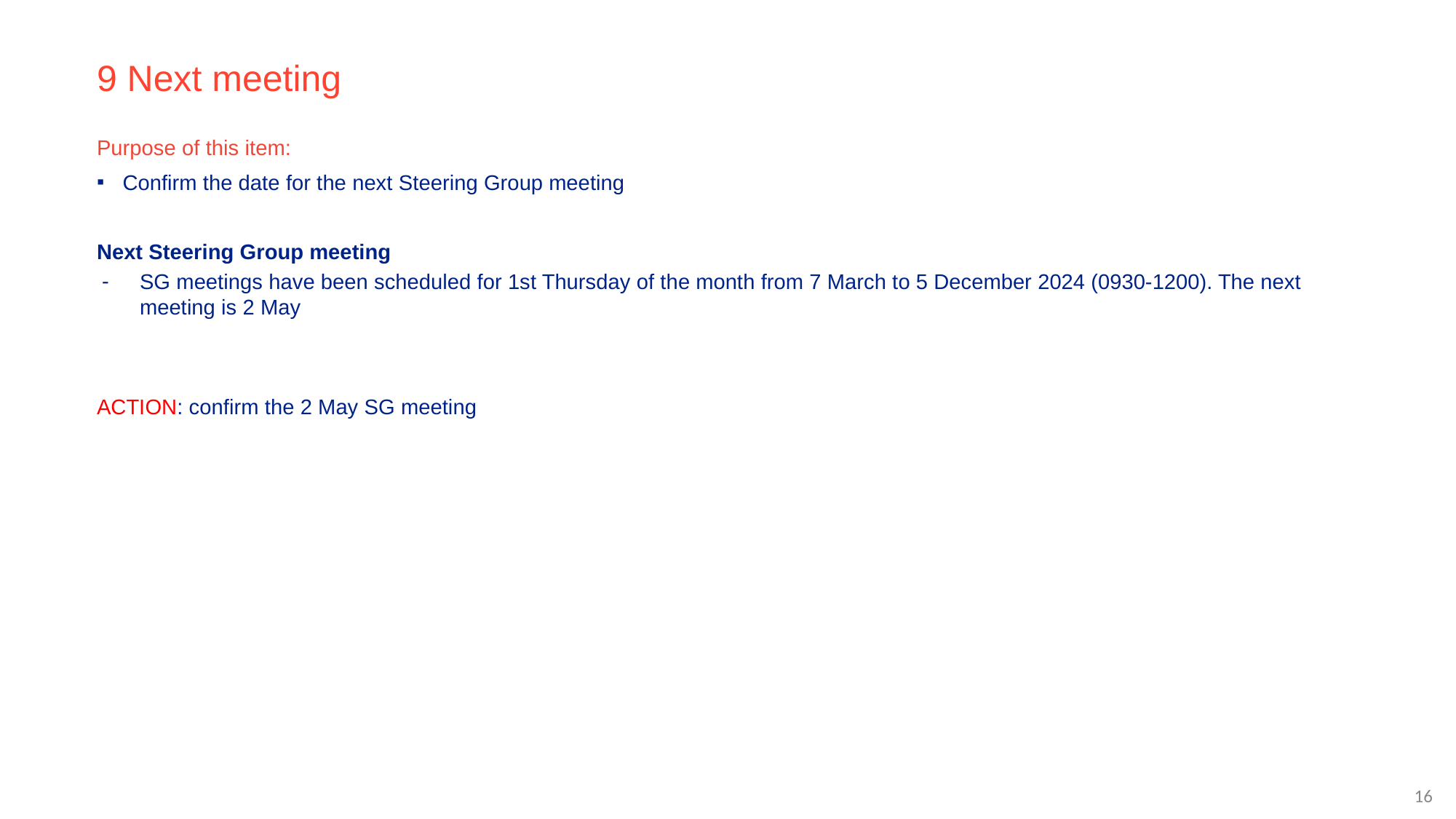

# 9 Next meeting
Purpose of this item:
Confirm the date for the next Steering Group meeting

Next Steering Group meeting
SG meetings have been scheduled for 1st Thursday of the month from 7 March to 5 December 2024 (0930-1200). The next meeting is 2 May

ACTION: confirm the 2 May SG meeting

16